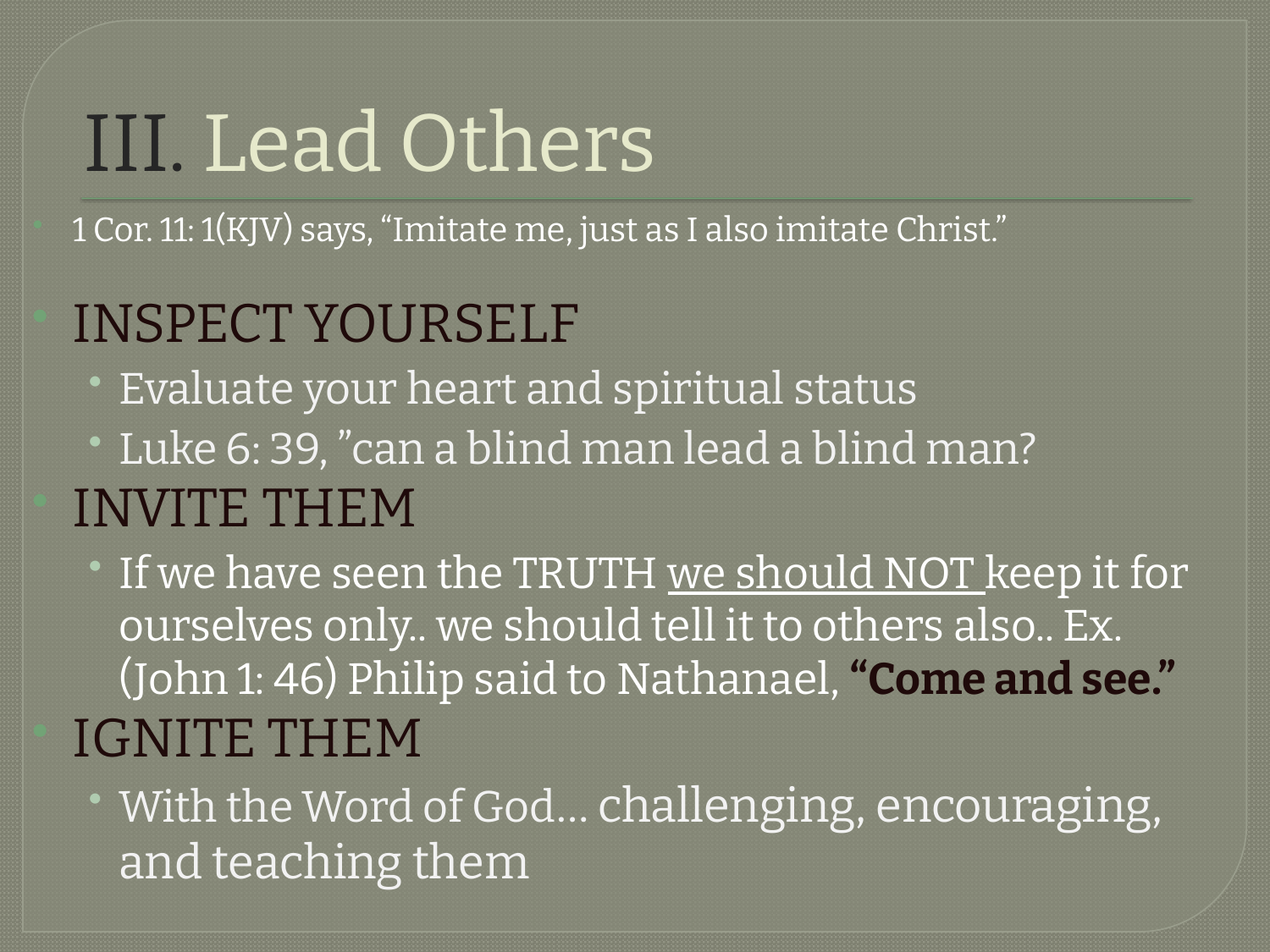

# III. Lead Others
1 Cor. 11: 1(KJV) says, “Imitate me, just as I also imitate Christ.”

INSPECT YOURSELF
Evaluate your heart and spiritual status
Luke 6: 39, ”can a blind man lead a blind man?
INVITE THEM
If we have seen the TRUTH we should NOT keep it for ourselves only.. we should tell it to others also.. Ex. (John 1: 46) Philip said to Nathanael, “Come and see.”
IGNITE THEM
With the Word of God… challenging, encouraging, and teaching them